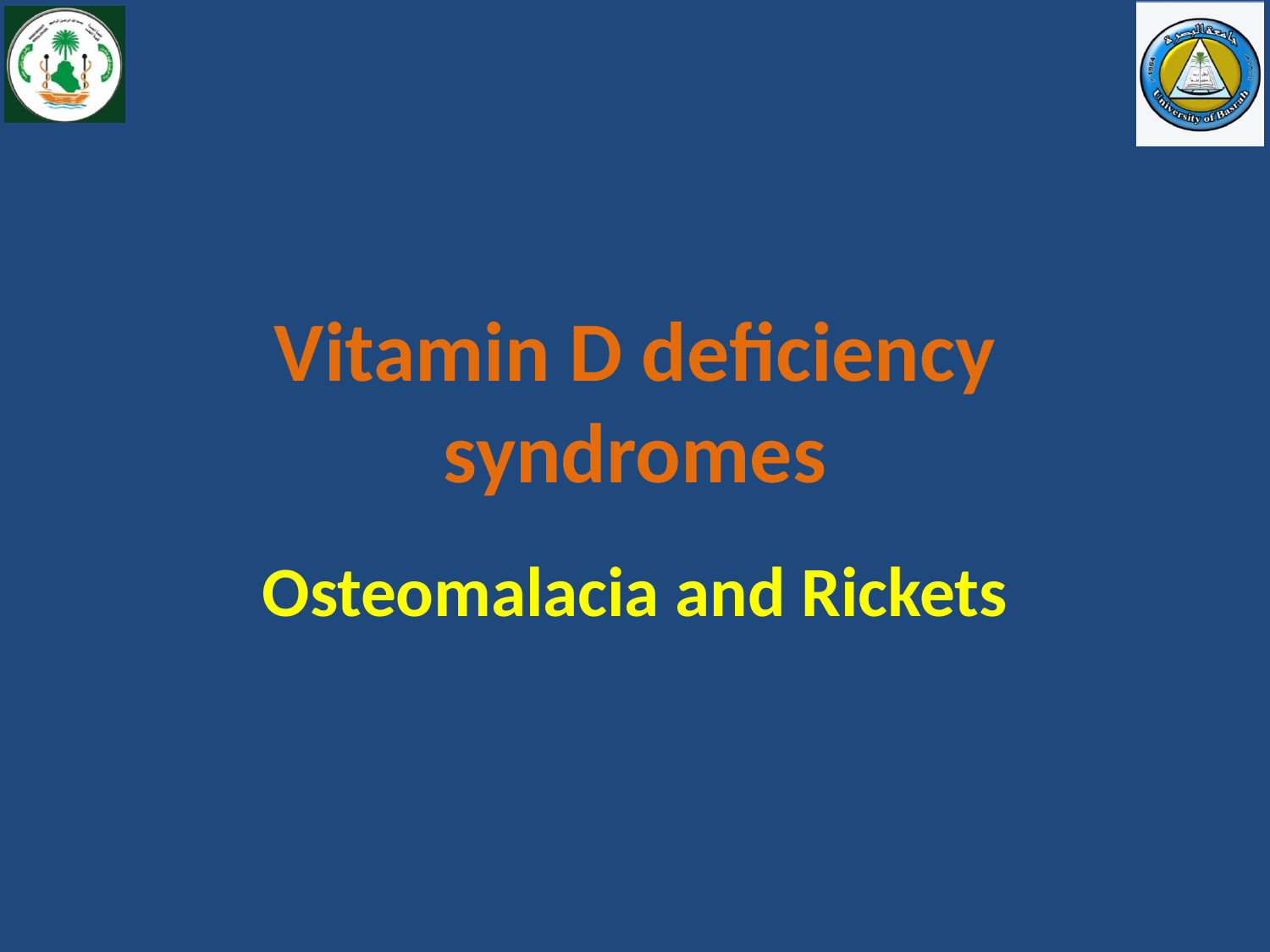

# Vitamin D deficiency syndromes
Osteomalacia and Rickets